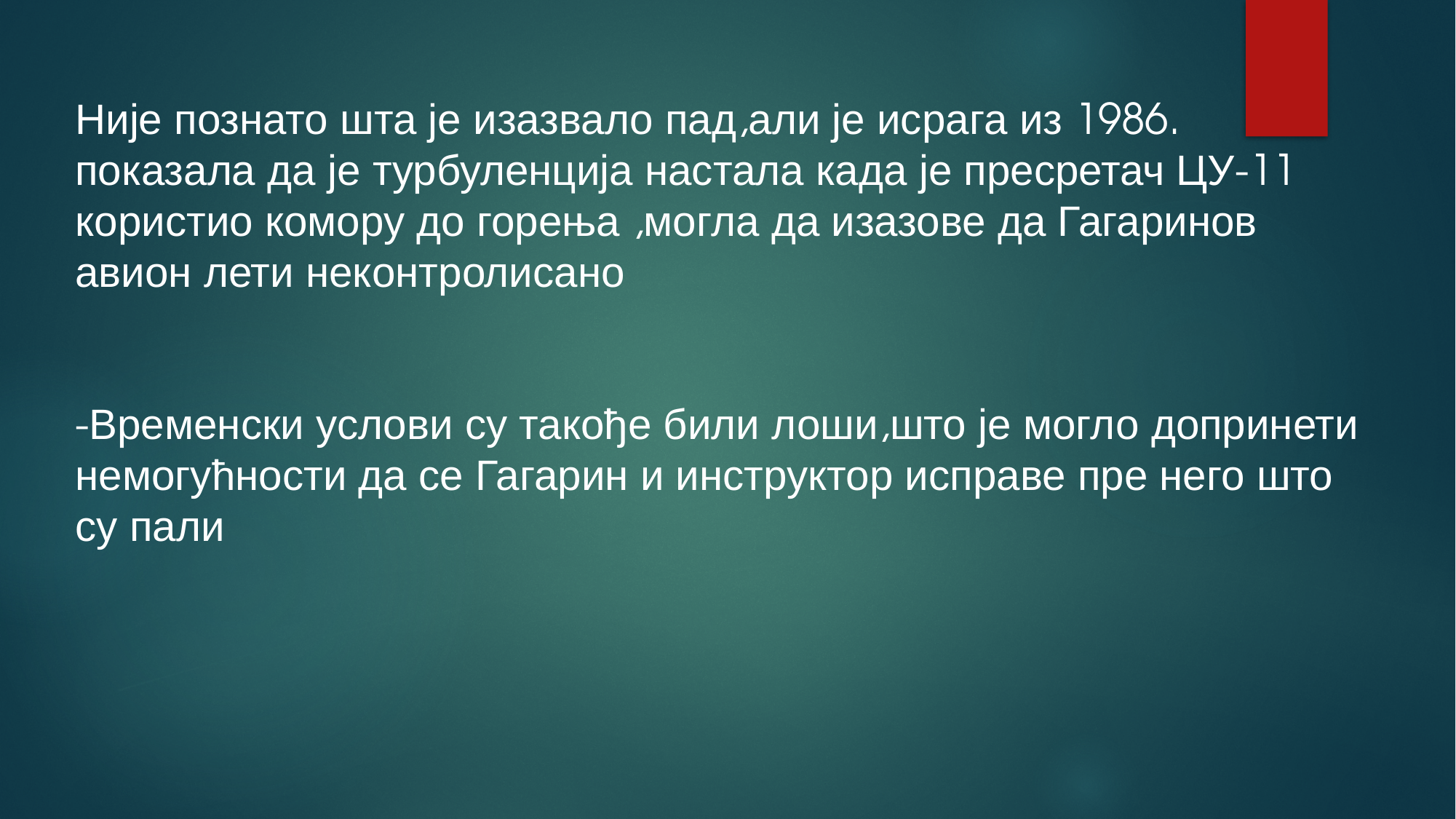

Није познато шта је изазвало пад,али је исрага из 1986. показала да је турбуленција настала када је пресретач ЦУ-11 користио комору до горења ,могла да изазове да Гагаринов авион лети неконтролисано

-Временски услови су такође били лоши,што је могло допринети немогућности да се Гагарин и инструктор исправе пре него што су пали